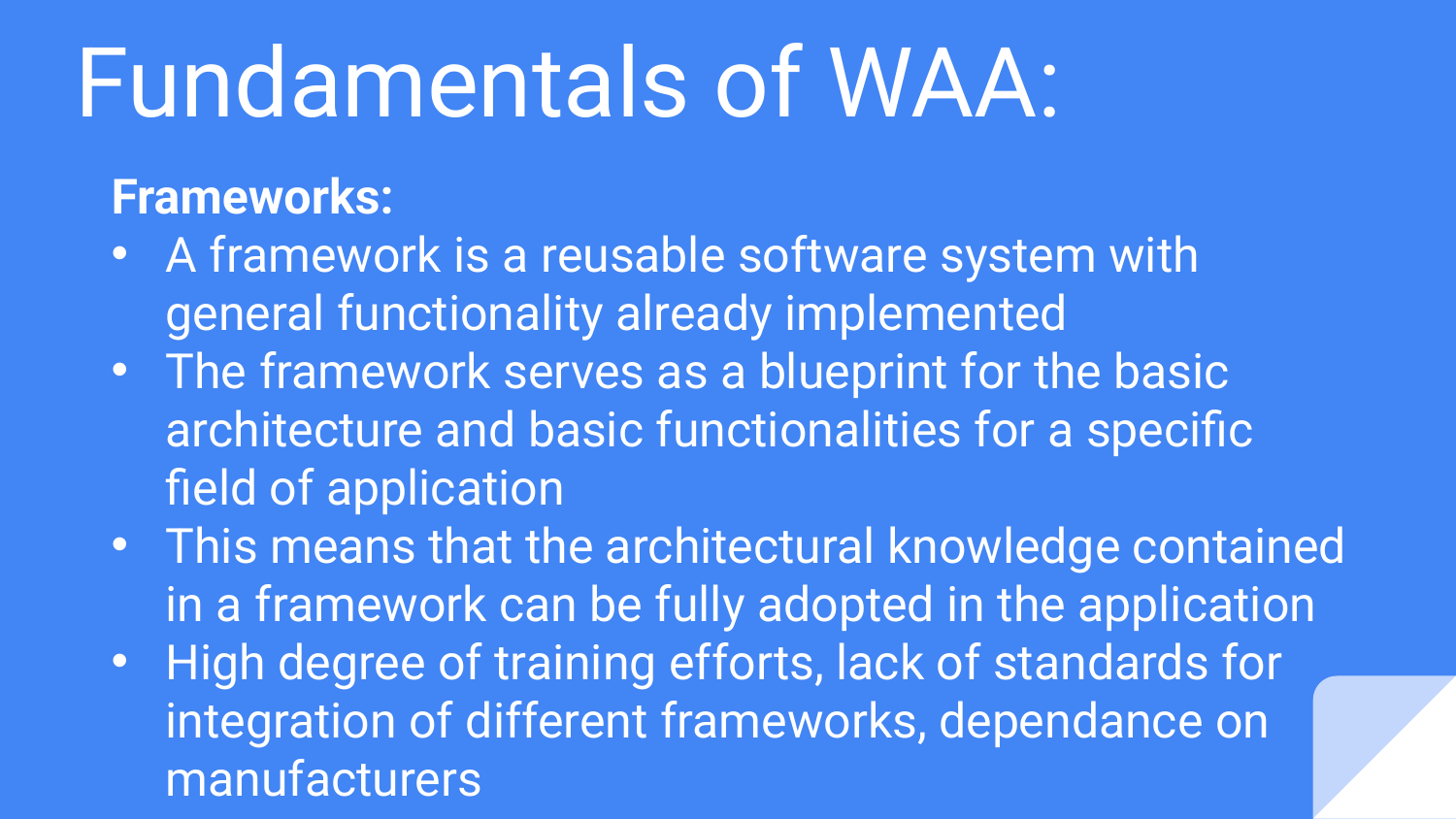

# Fundamentals of WAA:
Frameworks:
A framework is a reusable software system with general functionality already implemented
The framework serves as a blueprint for the basic architecture and basic functionalities for a specific field of application
This means that the architectural knowledge contained in a framework can be fully adopted in the application
High degree of training efforts, lack of standards for integration of different frameworks, dependance on manufacturers